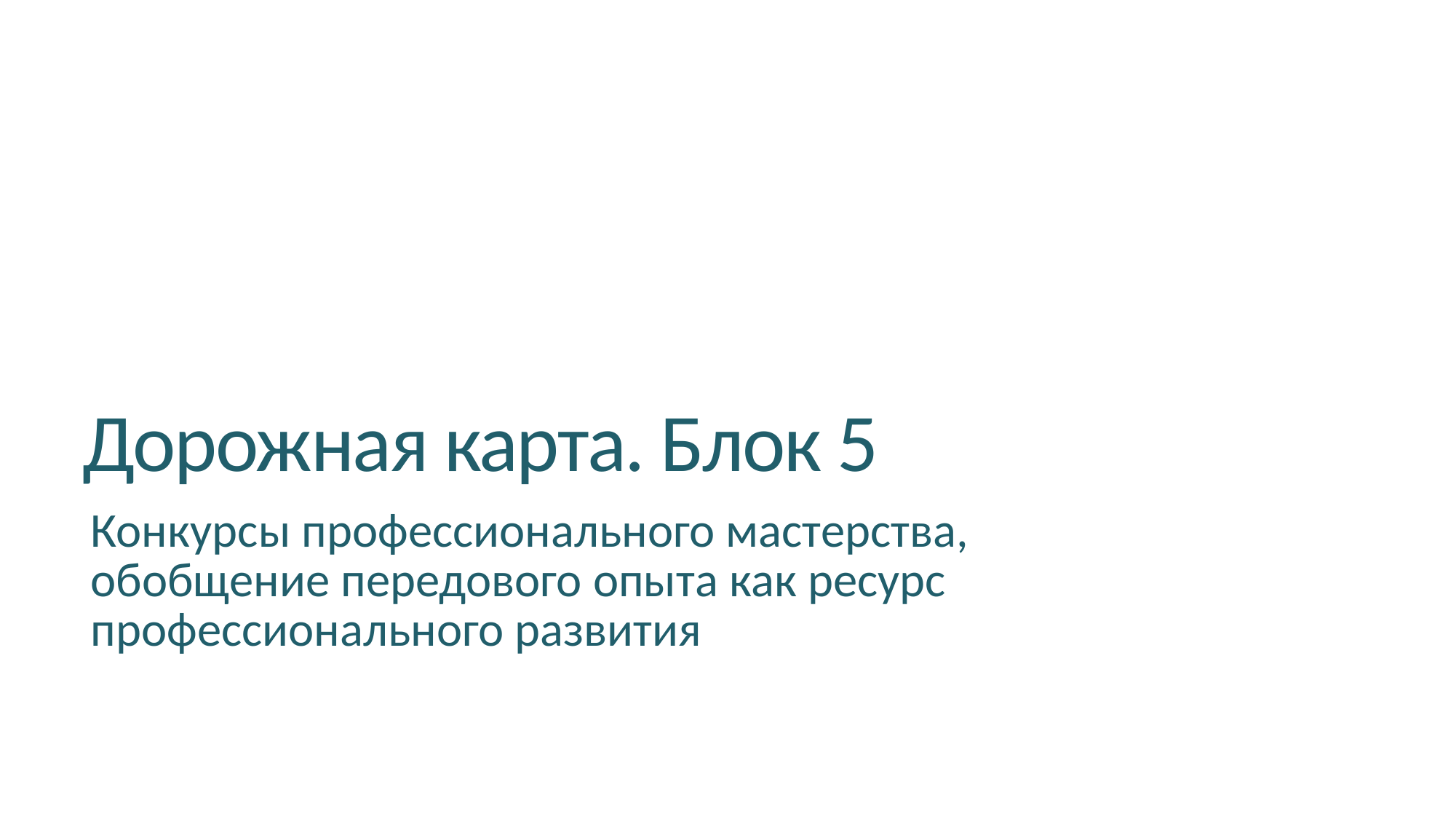

# Дорожная карта. Блок 5
Конкурсы профессионального мастерства, обобщение передового опыта как ресурс профессионального развития